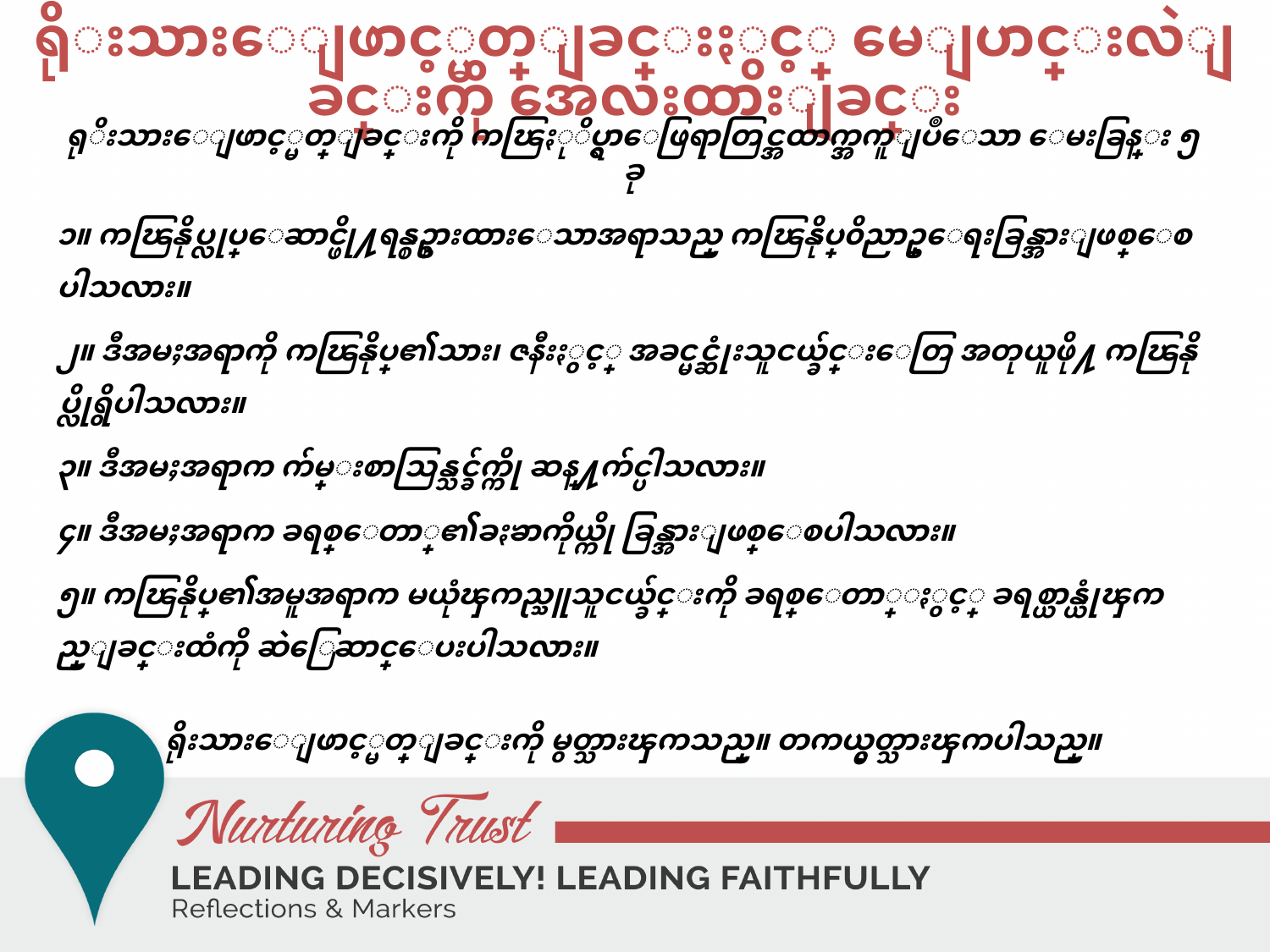

# ရိုးသားေျဖာင့္မတ္ျခင္းႏွင့္ မေျပာင္းလဲျခင္းကို အေလးထားျခင္း
ရုိးသားေျဖာင့္မတ္ျခင္းကို ကၽြႏုိပ္ရွာေဖြရာတြင္အထာက္အကူျပဳေသာ ေမးခြန္း ၅ ခု
၁။ ကၽြနိုပ္လုပ္ေဆာင္ဖို႔ရန္စဥ္စားထားေသာအရာသည္ ကၽြနိုပ္၀ိညာဥ္ေရးခြန္အားျဖစ္ေစပါသလား။
၂။ ဒီအမႈအရာကို ကၽြနိုပ္၏သား၊ ဇနီးႏွင့္ အခင္မင္ဆုံးသူငယ္ခ်င္းေတြ အတုယူဖို႔ ကၽြနိုပ္လိုရွိပါသလား။
၃။ ဒီအမႈအရာက က်မ္းစာသြန္သင္ခ်က္ကို ဆန္႔က်င္ပါသလား။
၄။ ဒီအမႈအရာက ခရစ္ေတာ္၏ခႏၶာကိုယ္ကို ခြန္အားျဖစ္ေစပါသလား။
၅။ ကၽြနိုပ္၏အမူအရာက မယုံၾကည္သူသူငယ္ခ်င္းကို ခရစ္ေတာ္ႏွင့္ ခရစ္ယာန္ယုံၾကည္ျခင္းထံကို ဆဲြေဆာင္ေပးပါသလား။

ရိုးသားေျဖာင့္မတ္ျခင္းကို မွတ္သားၾကသည္။ တကယ္မွတ္သားၾကပါသည္။